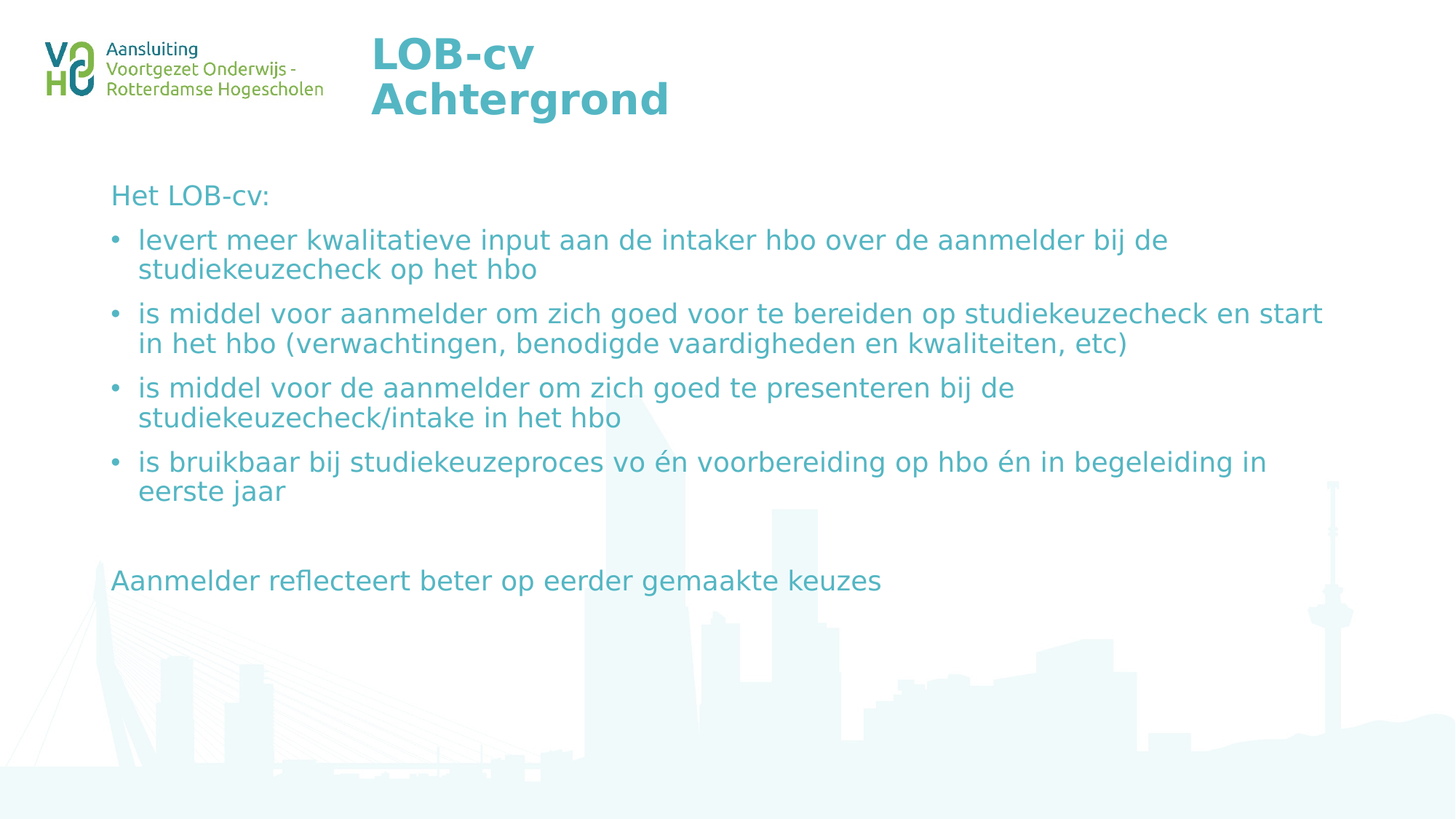

# LOB-cv Achtergrond
Het LOB-cv:
levert meer kwalitatieve input aan de intaker hbo over de aanmelder bij de  studiekeuzecheck op het hbo
is middel voor aanmelder om zich goed voor te bereiden op studiekeuzecheck en start in het hbo (verwachtingen, benodigde vaardigheden en kwaliteiten, etc)
is middel voor de aanmelder om zich goed te presenteren bij de studiekeuzecheck/intake in het hbo
is bruikbaar bij studiekeuzeproces vo én voorbereiding op hbo én in begeleiding in eerste jaar

Aanmelder reflecteert beter op eerder gemaakte keuzes